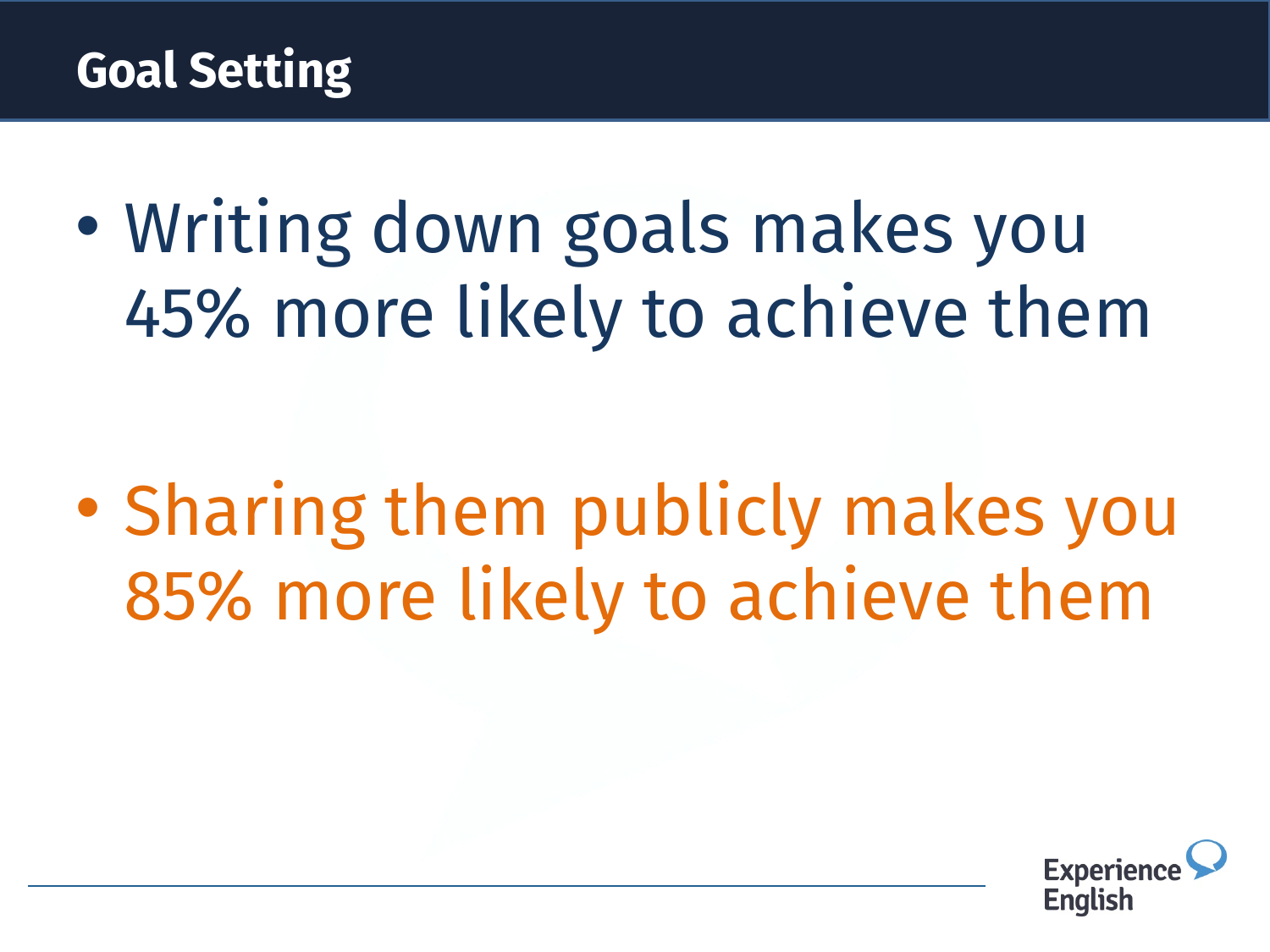

# Goal Setting
Writing down goals makes you 45% more likely to achieve them

Sharing them publicly makes you 85% more likely to achieve them